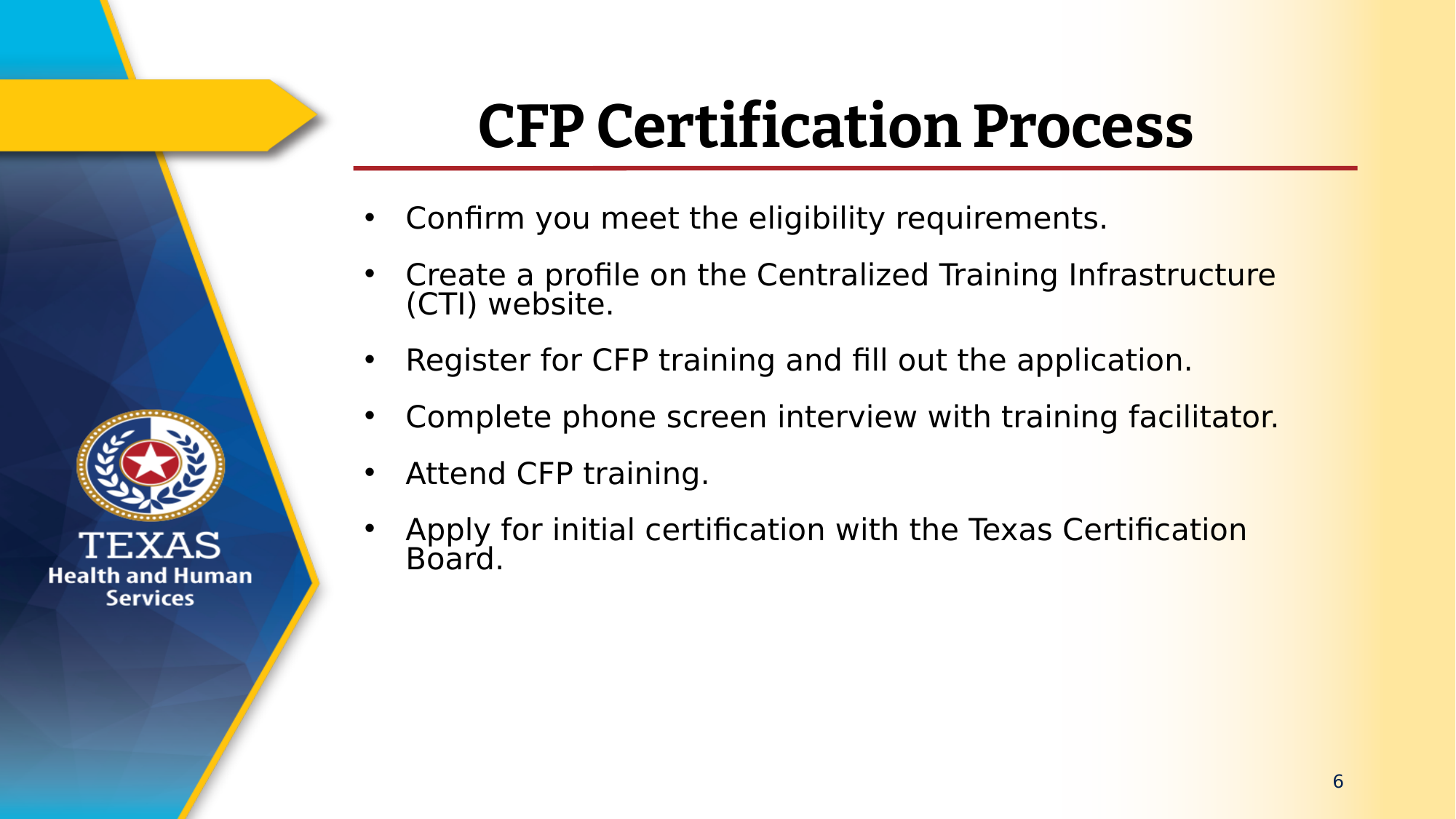

# CFP Certification Process
Confirm you meet the eligibility requirements.
Create a profile on the Centralized Training Infrastructure (CTI) website.
Register for CFP training and fill out the application.
Complete phone screen interview with training facilitator.
Attend CFP training.
Apply for initial certification with the Texas Certification Board.

6